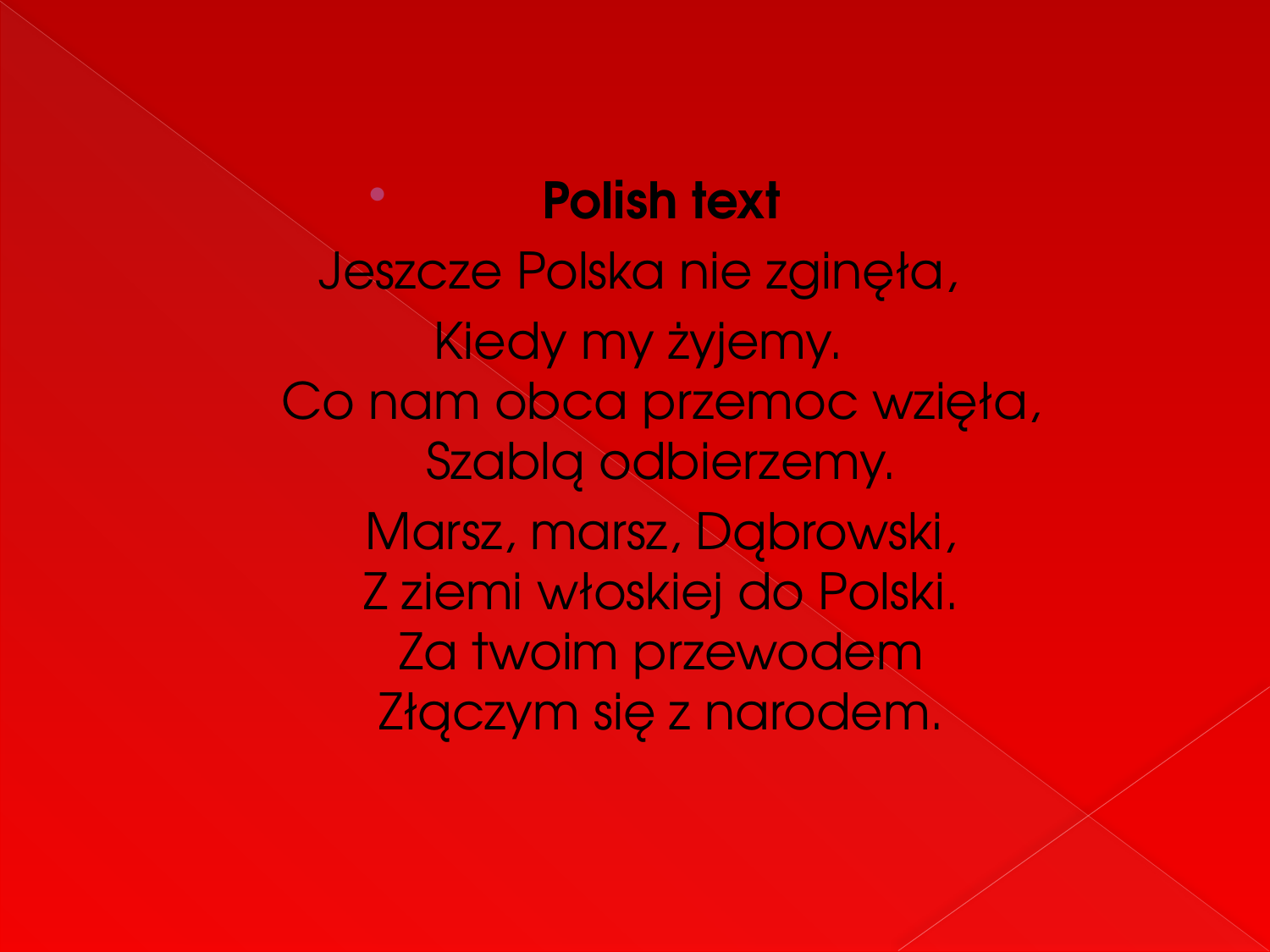

Polish text
Jeszcze Polska nie zginęła,
Kiedy my żyjemy.
Co nam obca przemoc wzięła,
Szablą odbierzemy.
	Marsz, marsz, Dąbrowski,
Z ziemi włoskiej do Polski.
Za twoim przewodem
Złączym się z narodem.